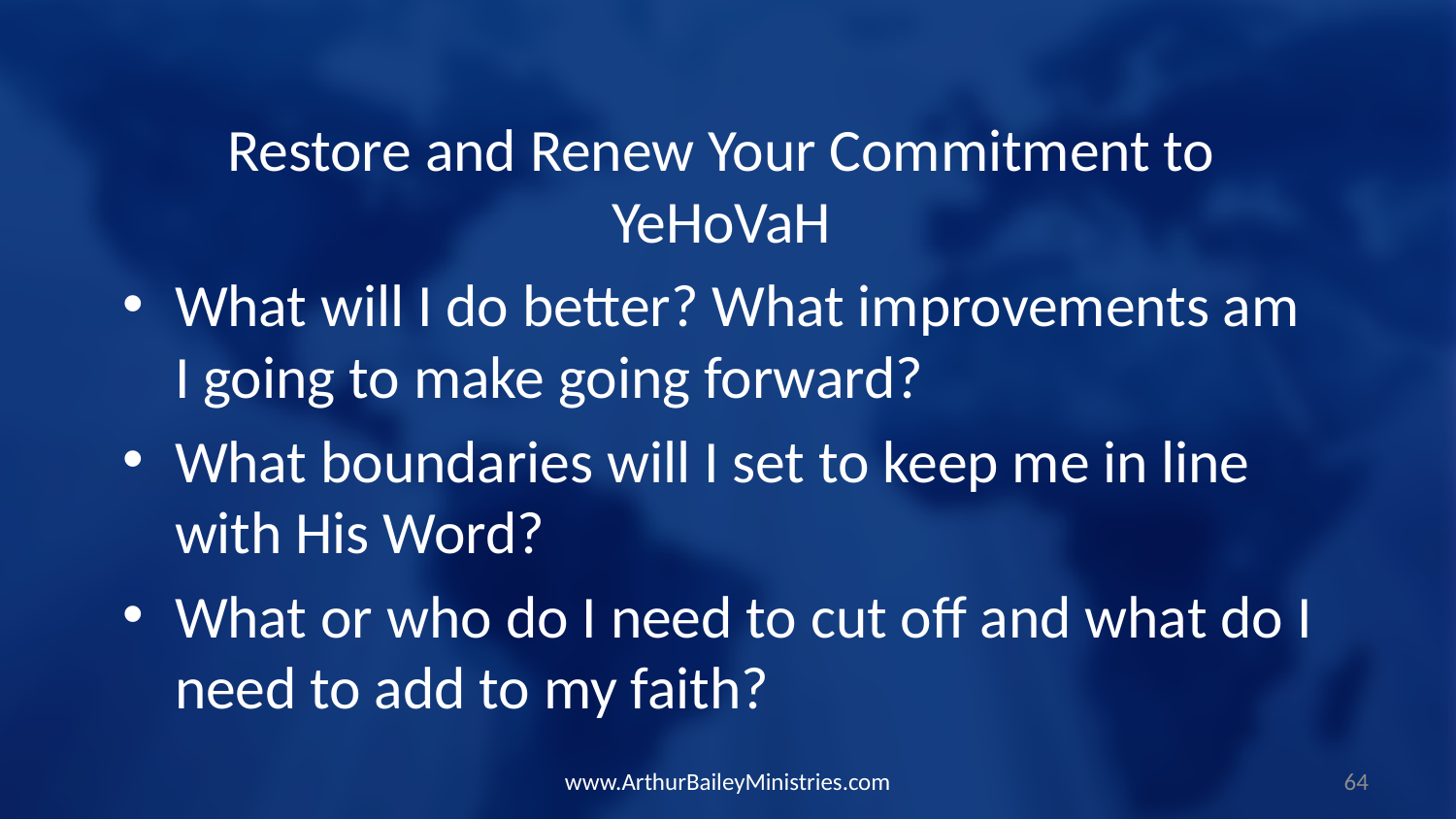

Restore and Renew Your Commitment to YeHoVaH
What will I do better? What improvements am I going to make going forward?
What boundaries will I set to keep me in line with His Word?
What or who do I need to cut off and what do I need to add to my faith?
www.ArthurBaileyMinistries.com
64